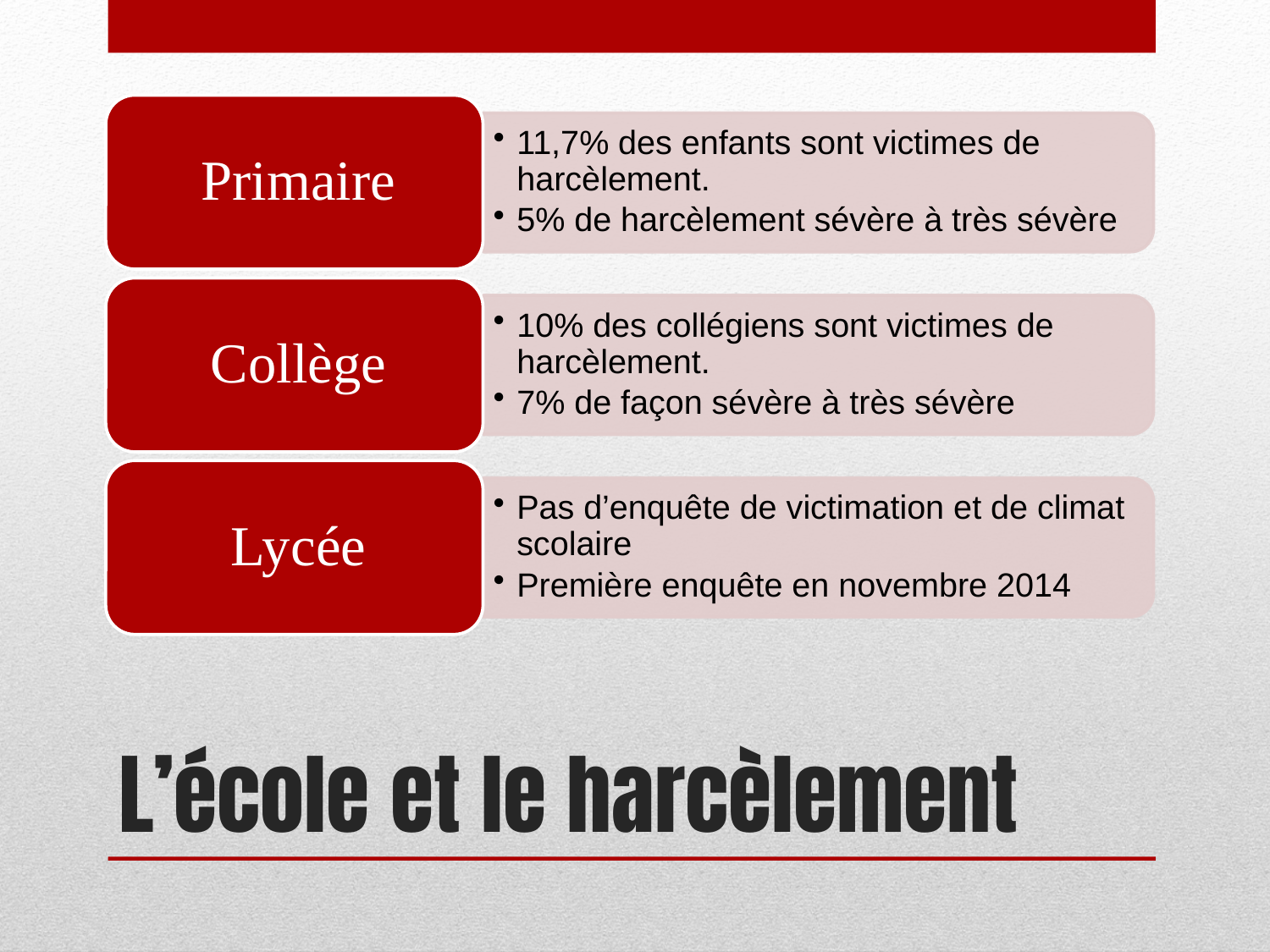

11,7% des enfants sont victimes de harcèlement.
5% de harcèlement sévère à très sévère
Primaire
10% des collégiens sont victimes de harcèlement.
7% de façon sévère à très sévère
Collège
Pas d’enquête de victimation et de climat scolaire
Première enquête en novembre 2014
Lycée
# L’école et le harcèlement